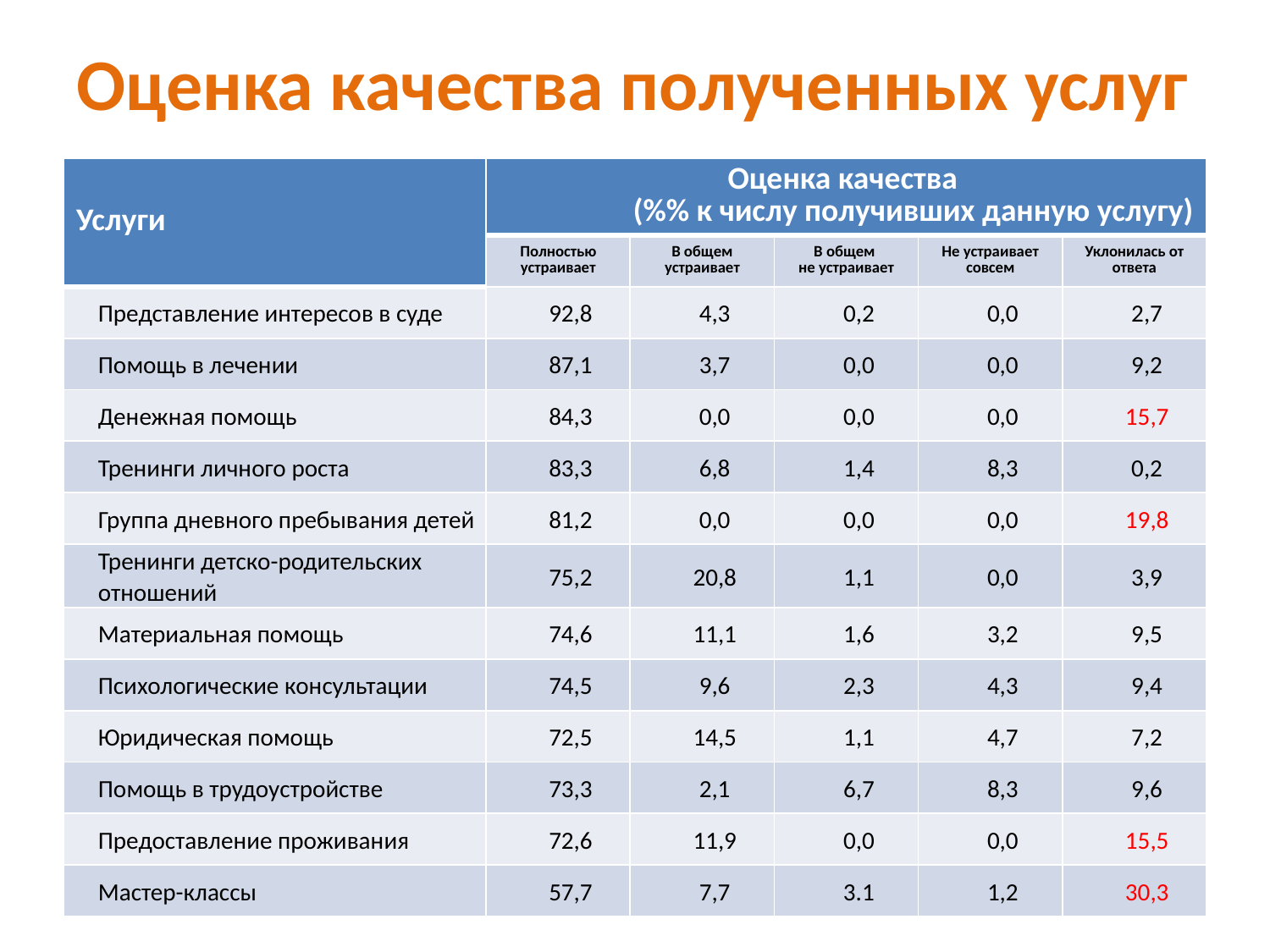

# Оценка качества полученных услуг
| Услуги | Оценка качества (%% к числу получивших данную услугу) |  |  |  |  |
| --- | --- | --- | --- | --- | --- |
|  | Полностью устраивает | В общем устраивает | В общем не устраивает | Не устраивает совсем | Уклонилась от ответа |
| Представление интересов в суде | 92,8 | 4,3 | 0,2 | 0,0 | 2,7 |
| Помощь в лечении | 87,1 | 3,7 | 0,0 | 0,0 | 9,2 |
| Денежная помощь | 84,3 | 0,0 | 0,0 | 0,0 | 15,7 |
| Тренинги личного роста | 83,3 | 6,8 | 1,4 | 8,3 | 0,2 |
| Группа дневного пребывания детей | 81,2 | 0,0 | 0,0 | 0,0 | 19,8 |
| Тренинги детско-родительских отношений | 75,2 | 20,8 | 1,1 | 0,0 | 3,9 |
| Материальная помощь | 74,6 | 11,1 | 1,6 | 3,2 | 9,5 |
| Психологические консультации | 74,5 | 9,6 | 2,3 | 4,3 | 9,4 |
| Юридическая помощь | 72,5 | 14,5 | 1,1 | 4,7 | 7,2 |
| Помощь в трудоустройстве | 73,3 | 2,1 | 6,7 | 8,3 | 9,6 |
| Предоставление проживания | 72,6 | 11,9 | 0,0 | 0,0 | 15,5 |
| Мастер-классы | 57,7 | 7,7 | 3.1 | 1,2 | 30,3 |